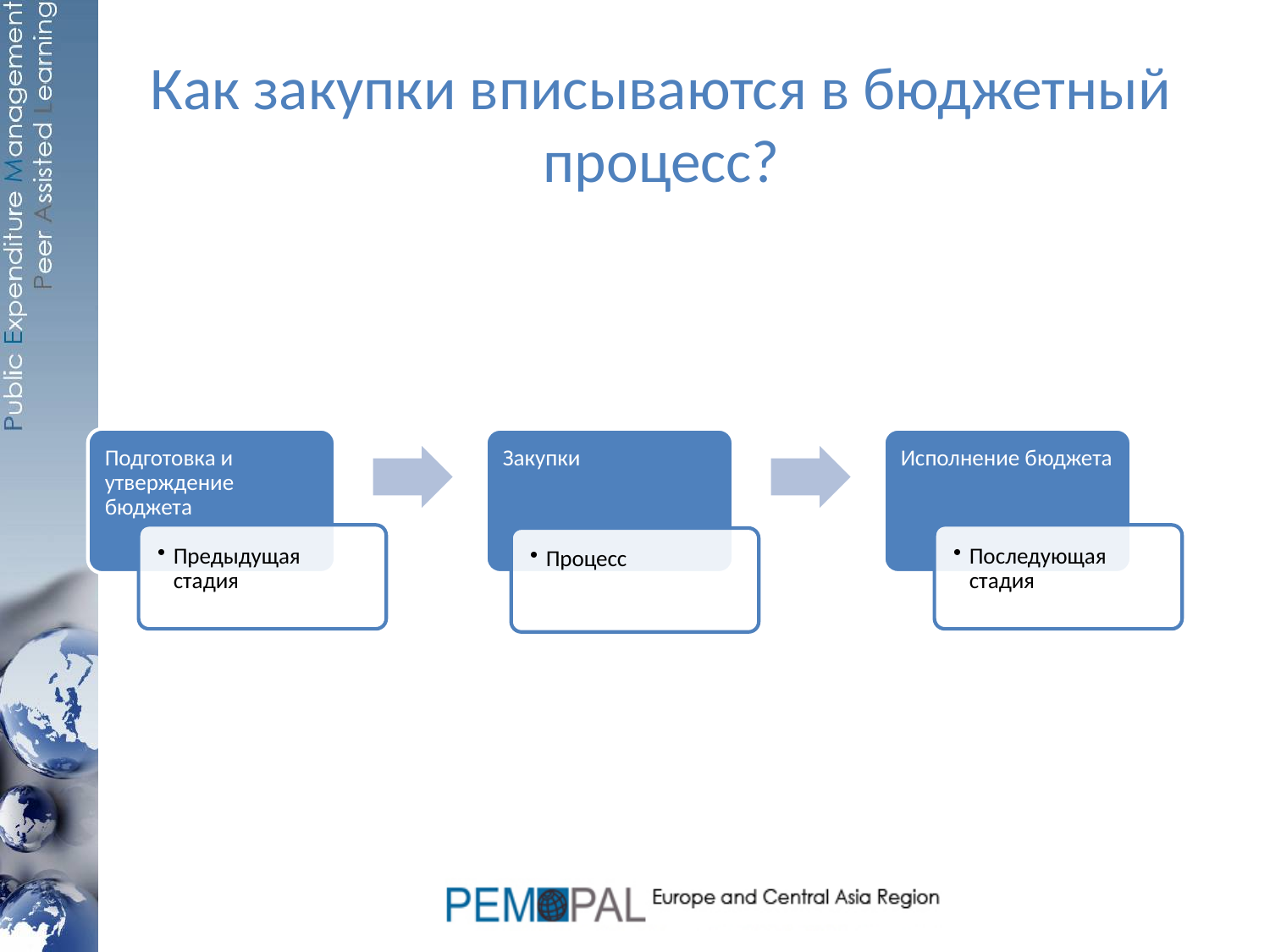

# Как закупки вписываются в бюджетный процесс?
Подготовка и утверждение бюджета
Предыдущая стадия

Закупки
Процесс

Исполнение бюджета
Последующая стадия